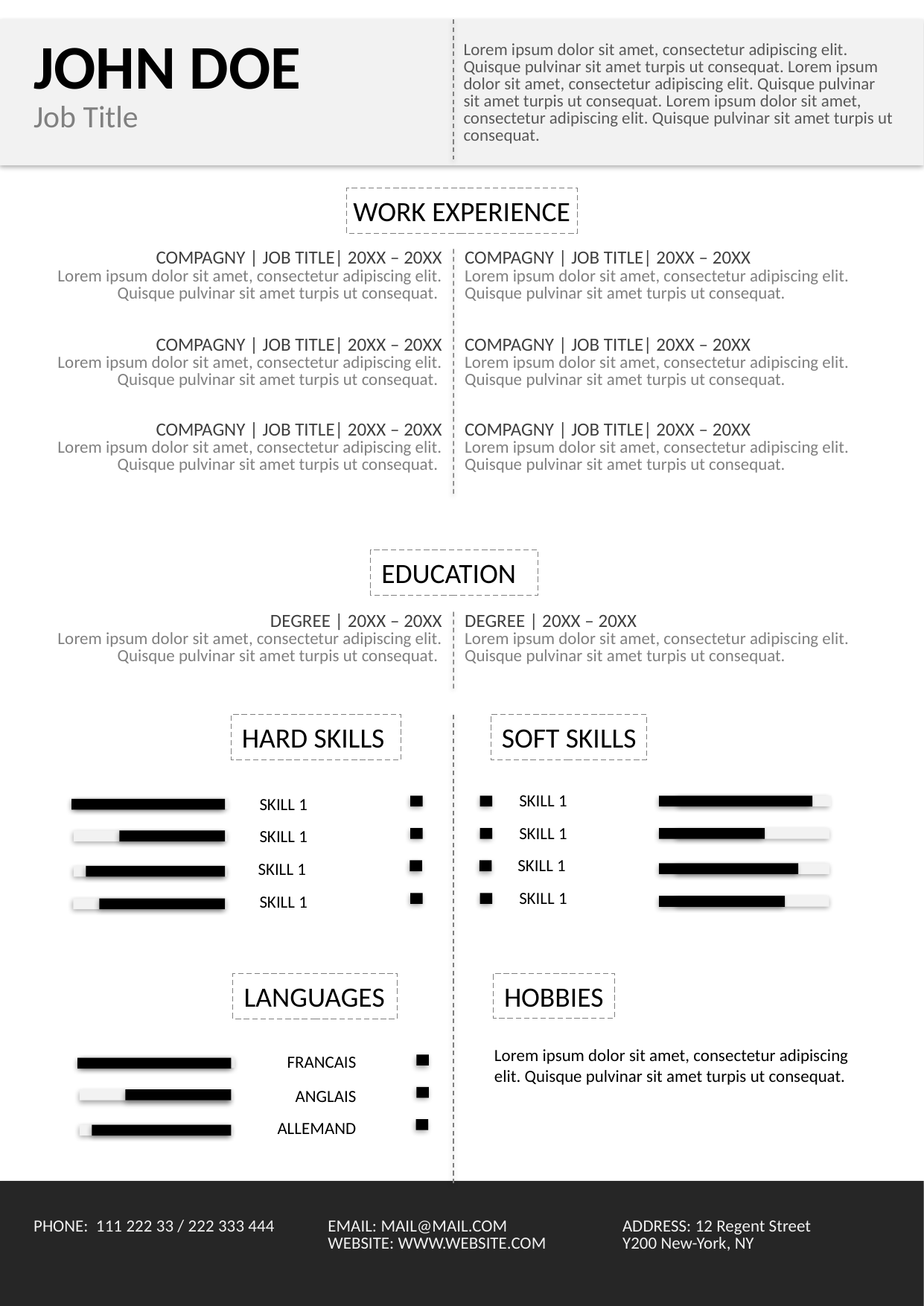

| JOHN DOE Job Title | Lorem ipsum dolor sit amet, consectetur adipiscing elit. Quisque pulvinar sit amet turpis ut consequat. Lorem ipsum dolor sit amet, consectetur adipiscing elit. Quisque pulvinar sit amet turpis ut consequat. Lorem ipsum dolor sit amet, consectetur adipiscing elit. Quisque pulvinar sit amet turpis ut consequat. |
| --- | --- |
WORK EXPERIENCE
| COMPAGNY | JOB TITLE| 20XX – 20XX Lorem ipsum dolor sit amet, consectetur adipiscing elit. Quisque pulvinar sit amet turpis ut consequat. | COMPAGNY | JOB TITLE| 20XX – 20XX Lorem ipsum dolor sit amet, consectetur adipiscing elit. Quisque pulvinar sit amet turpis ut consequat. |
| --- | --- |
| COMPAGNY | JOB TITLE| 20XX – 20XX Lorem ipsum dolor sit amet, consectetur adipiscing elit. Quisque pulvinar sit amet turpis ut consequat. | COMPAGNY | JOB TITLE| 20XX – 20XX Lorem ipsum dolor sit amet, consectetur adipiscing elit. Quisque pulvinar sit amet turpis ut consequat. |
| COMPAGNY | JOB TITLE| 20XX – 20XX Lorem ipsum dolor sit amet, consectetur adipiscing elit. Quisque pulvinar sit amet turpis ut consequat. | COMPAGNY | JOB TITLE| 20XX – 20XX Lorem ipsum dolor sit amet, consectetur adipiscing elit. Quisque pulvinar sit amet turpis ut consequat. |
EDUCATION
| DEGREE | 20XX – 20XX Lorem ipsum dolor sit amet, consectetur adipiscing elit. Quisque pulvinar sit amet turpis ut consequat. | DEGREE | 20XX – 20XX Lorem ipsum dolor sit amet, consectetur adipiscing elit. Quisque pulvinar sit amet turpis ut consequat. |
| --- | --- |
HARD SKILLS
SOFT SKILLS
SKILL 1
SKILL 1

SKILL 1
SKILL 1

SKILL 1
SKILL 1

SKILL 1
SKILL 1

LANGUAGES
HOBBIES
Lorem ipsum dolor sit amet, consectetur adipiscing elit. Quisque pulvinar sit amet turpis ut consequat.

FRANCAIS

ANGLAIS

ALLEMAND

| PHONE: 111 222 33 / 222 333 444 | EMAIL: MAIL@MAIL.COM WEBSITE: WWW.WEBSITE.COM | ADDRESS: 12 Regent Street Y200 New-York, NY |
| --- | --- | --- |